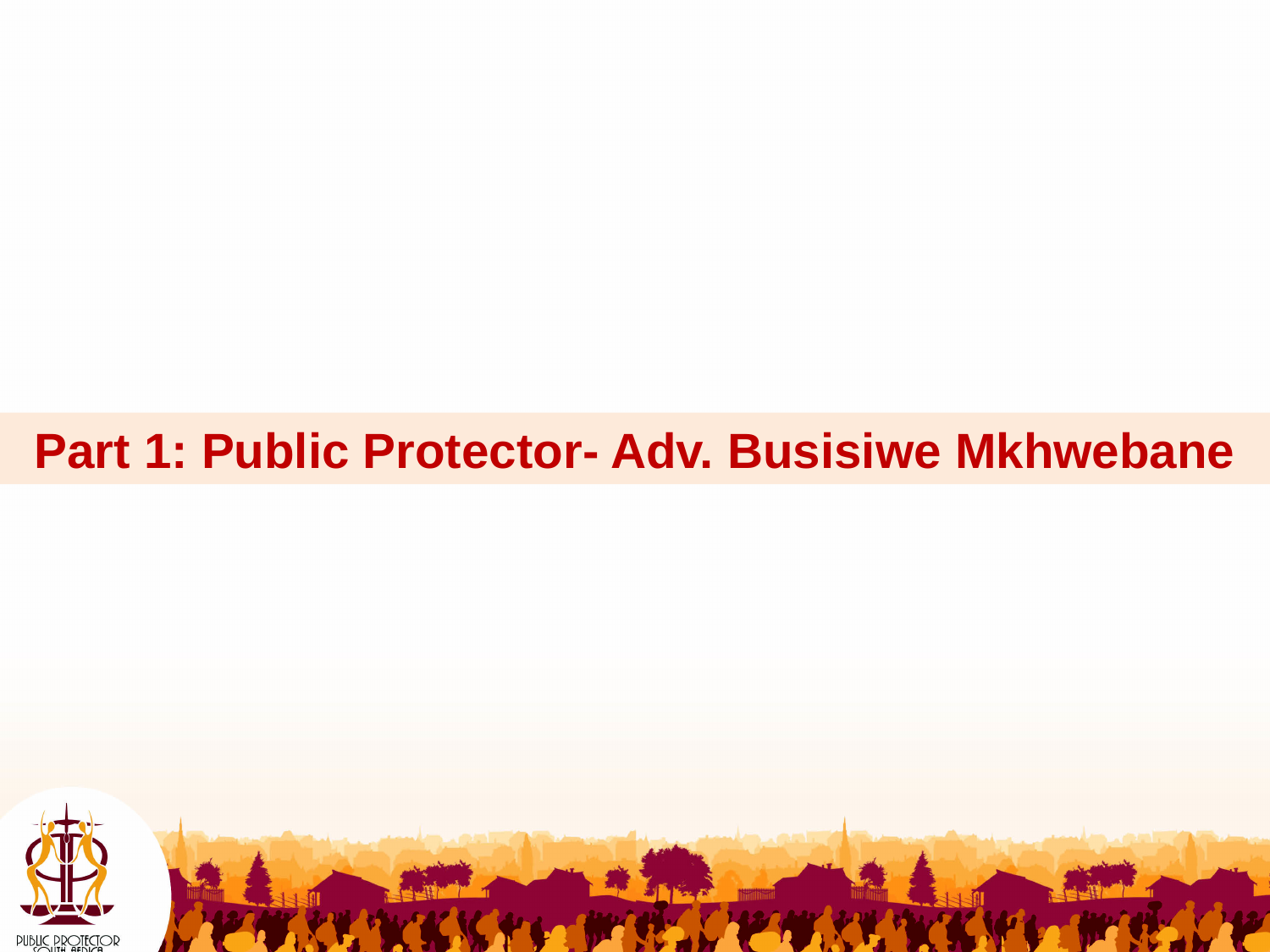

Part 1: Public Protector- Adv. Busisiwe Mkhwebane